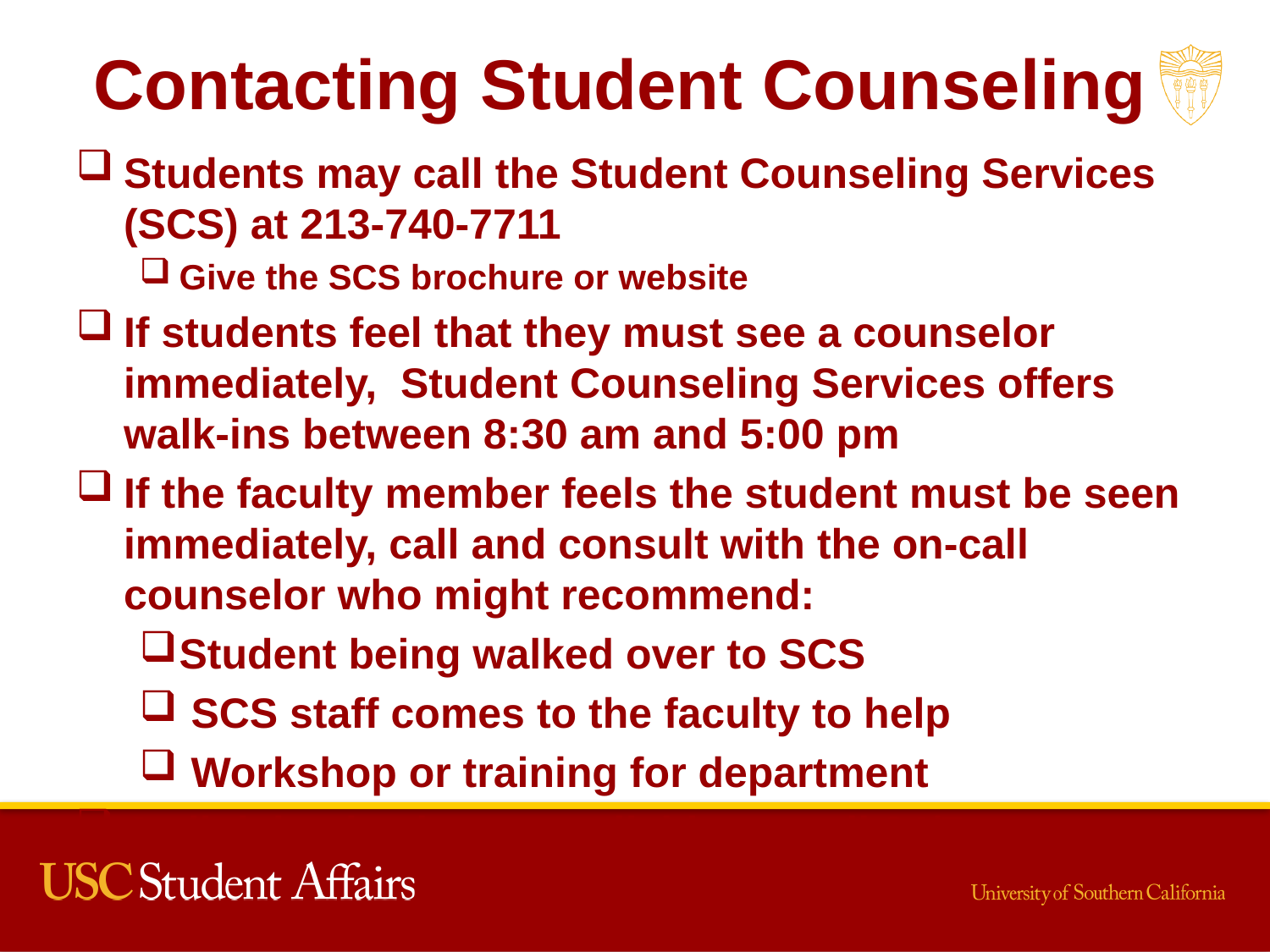

# Contacting Student Counseling
Students may call the Student Counseling Services (SCS) at 213-740-7711
Give the SCS brochure or website
If students feel that they must see a counselor immediately,  Student Counseling Services offers walk-ins between 8:30 am and 5:00 pm
If the faculty member feels the student must be seen immediately, call and consult with the on-call counselor who might recommend:
Student being walked over to SCS
 SCS staff comes to the faculty to help
 Workshop or training for department
A clinician is always available on-call 24/7